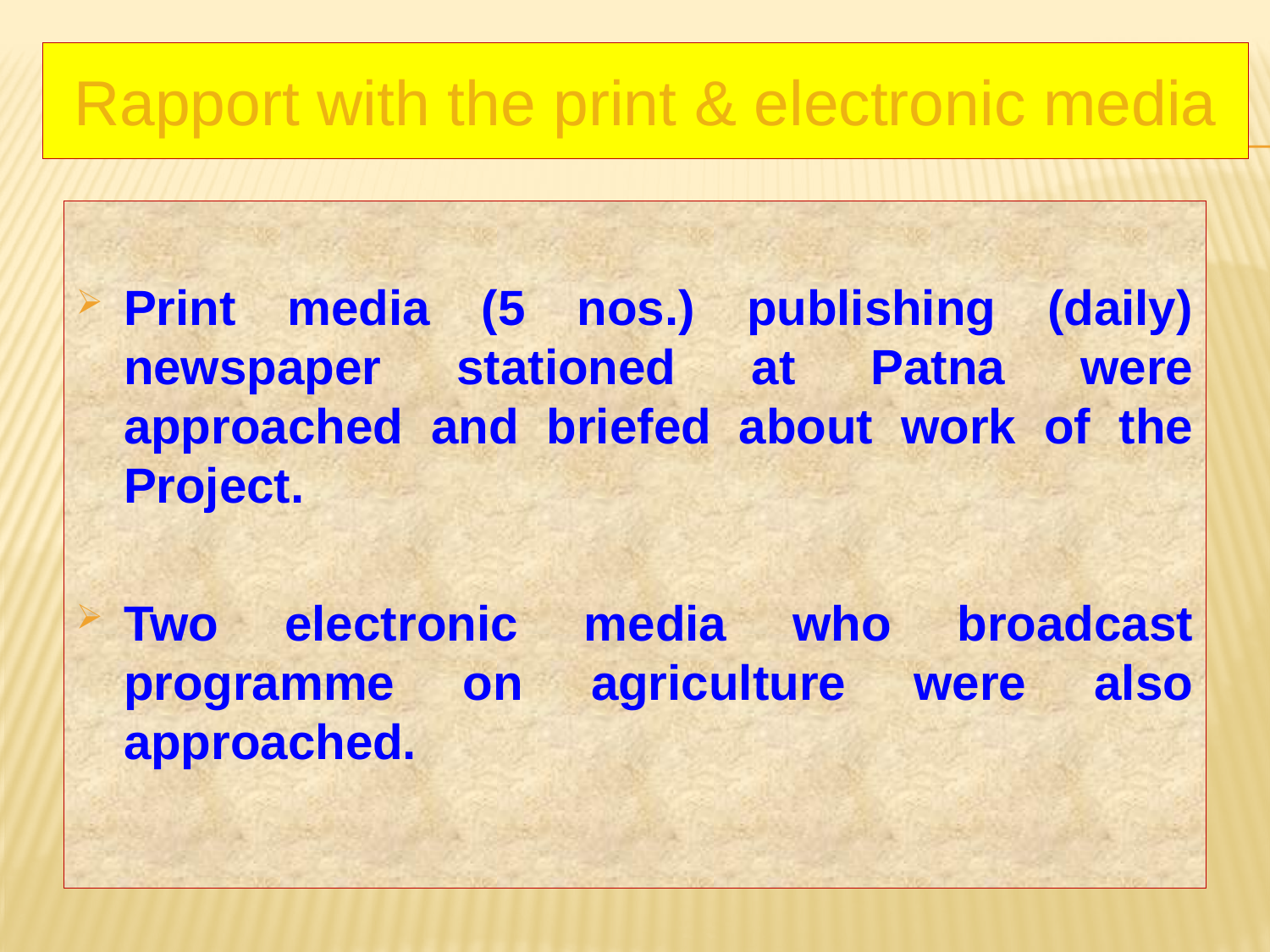

# Rapport with the print & electronic media

Print media (5 nos.) publishing (daily) newspaper stationed at Patna were approached and briefed about work of the Project.

Two electronic media who broadcast programme on agriculture were also approached.